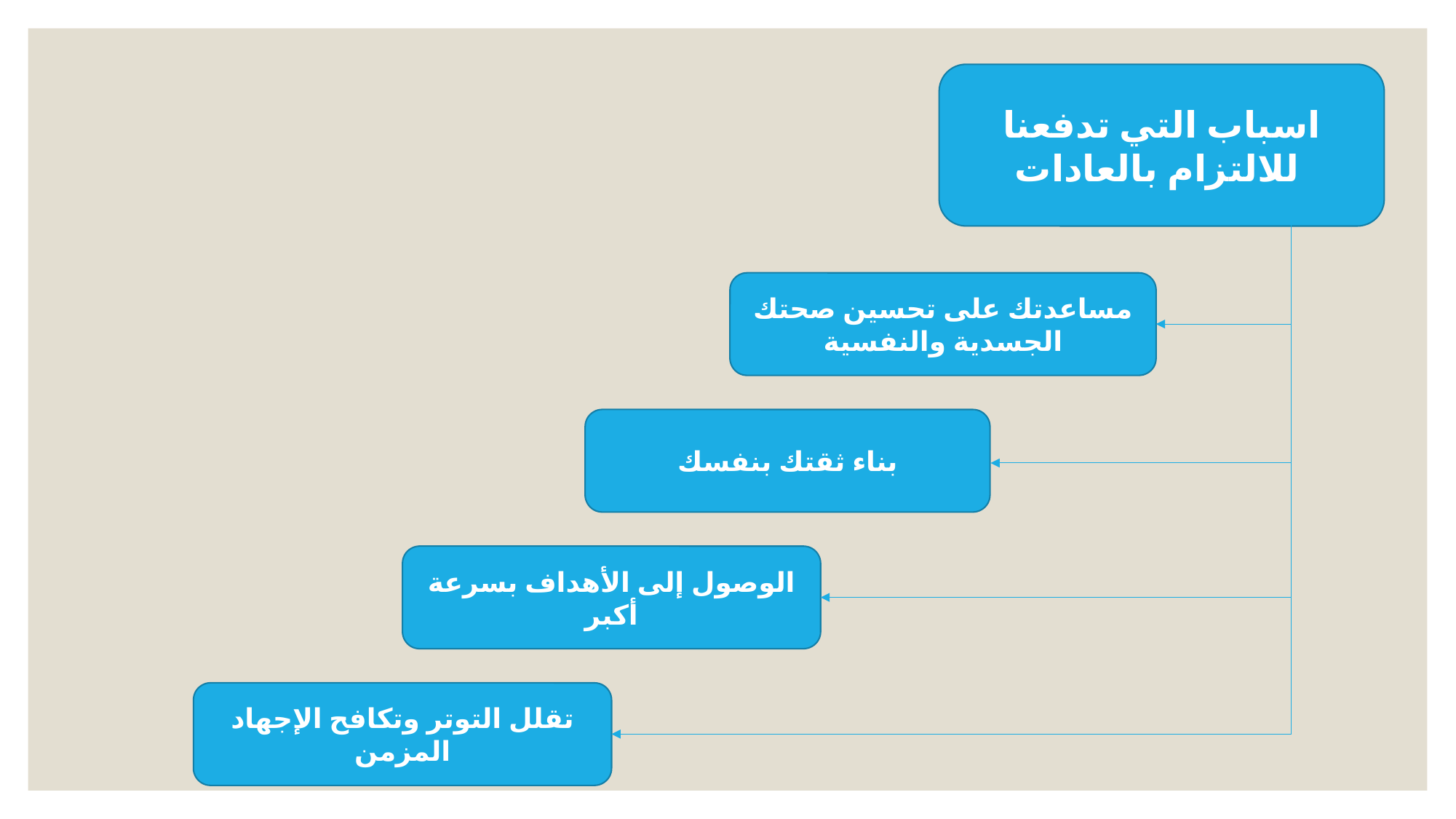

اسباب التي تدفعنا للالتزام بالعادات
مساعدتك على تحسين صحتك الجسدية والنفسية
بناء ثقتك بنفسك
الوصول إلى الأهداف بسرعة أكبر
تقلل التوتر وتكافح الإجهاد المزمن